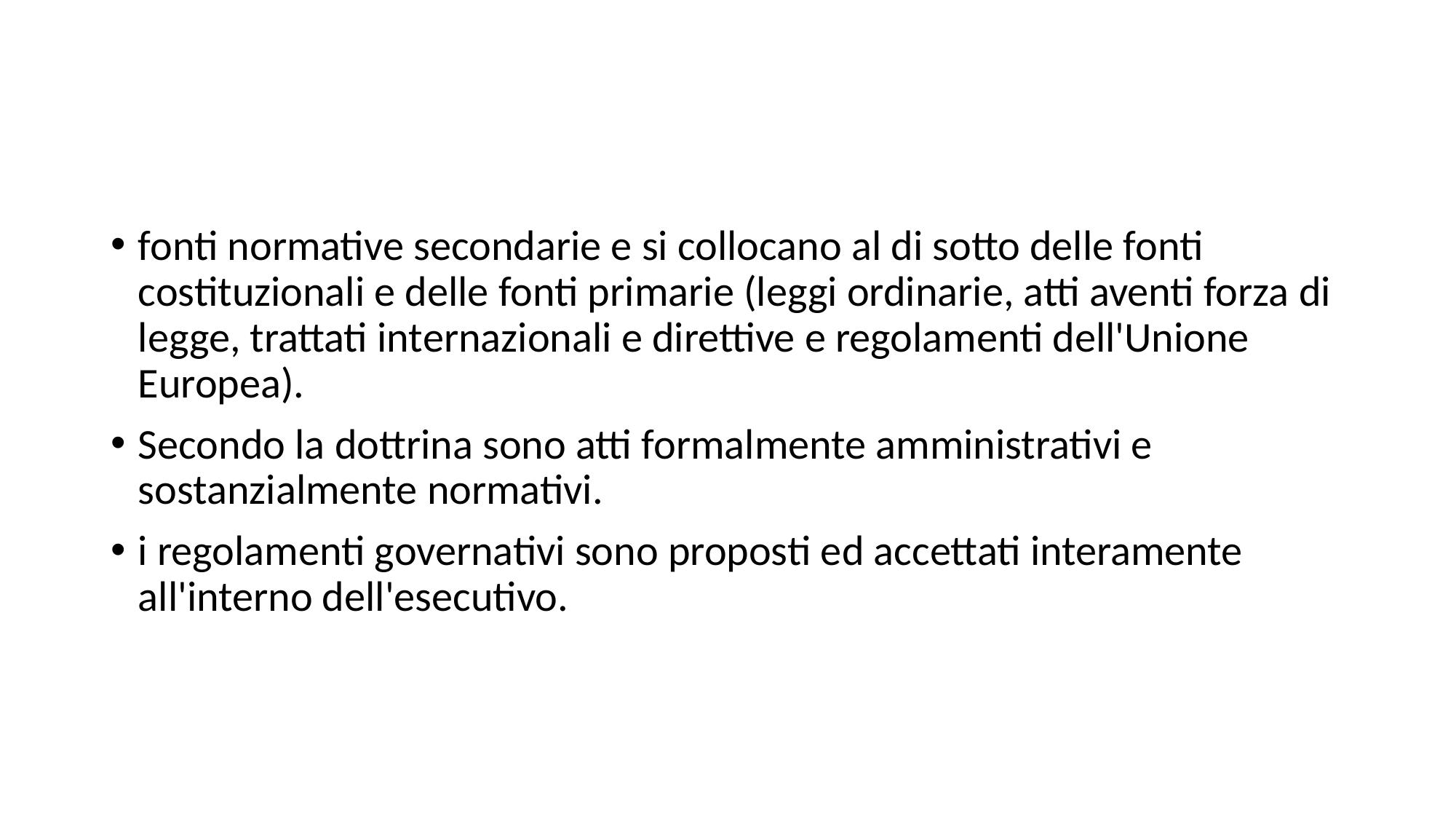

fonti normative secondarie e si collocano al di sotto delle fonti costituzionali e delle fonti primarie (leggi ordinarie, atti aventi forza di legge, trattati internazionali e direttive e regolamenti dell'Unione Europea).
Secondo la dottrina sono atti formalmente amministrativi e sostanzialmente normativi.
i regolamenti governativi sono proposti ed accettati interamente all'interno dell'esecutivo.